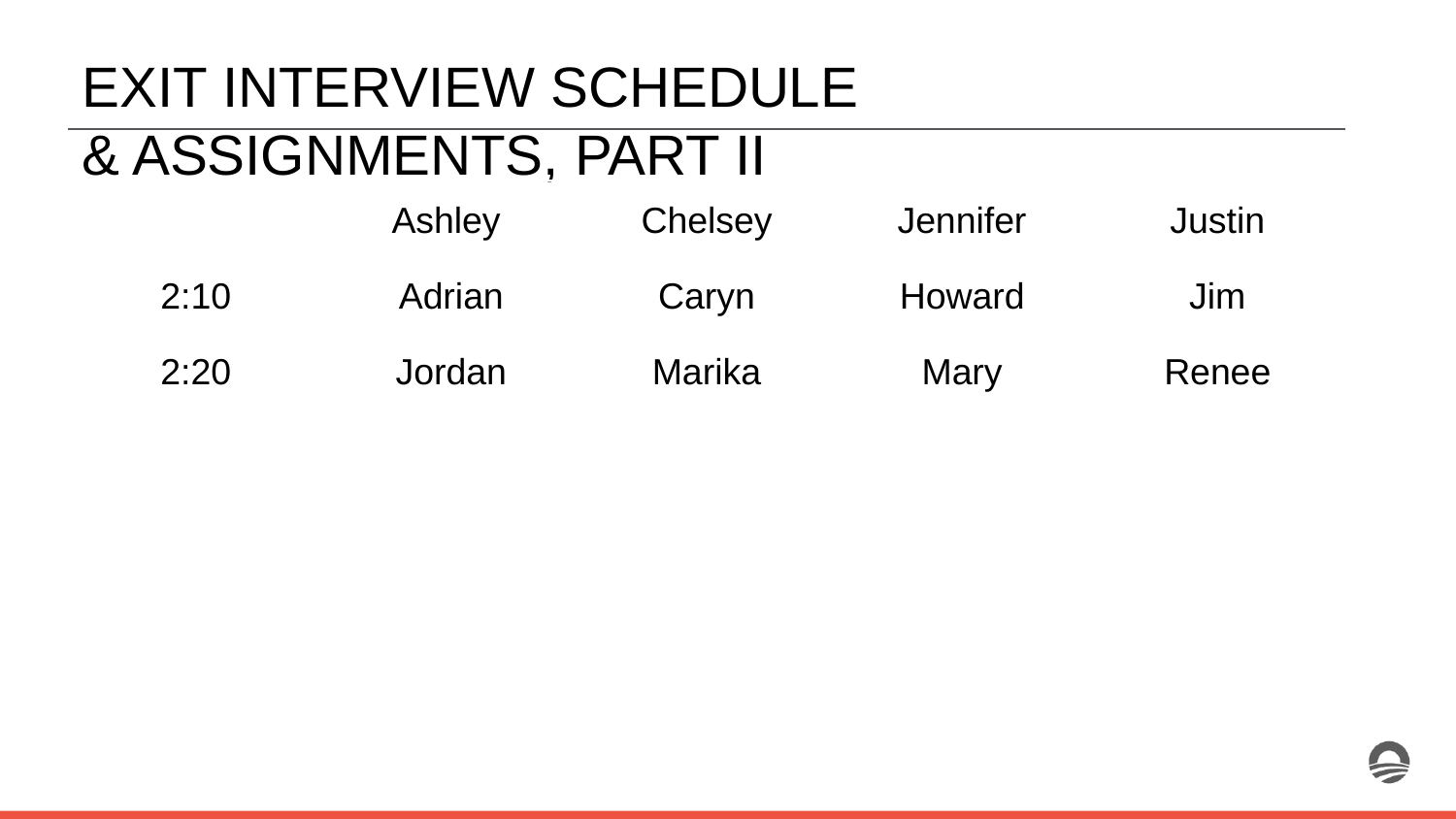

EXIT INTERVIEW SCHEDULE & ASSIGNMENTS, PART II
|  | Ashley | Chelsey | Jennifer | Justin |
| --- | --- | --- | --- | --- |
| 2:10 | Adrian | Caryn | Howard | Jim |
| 2:20 | Jordan | Marika | Mary | Renee |